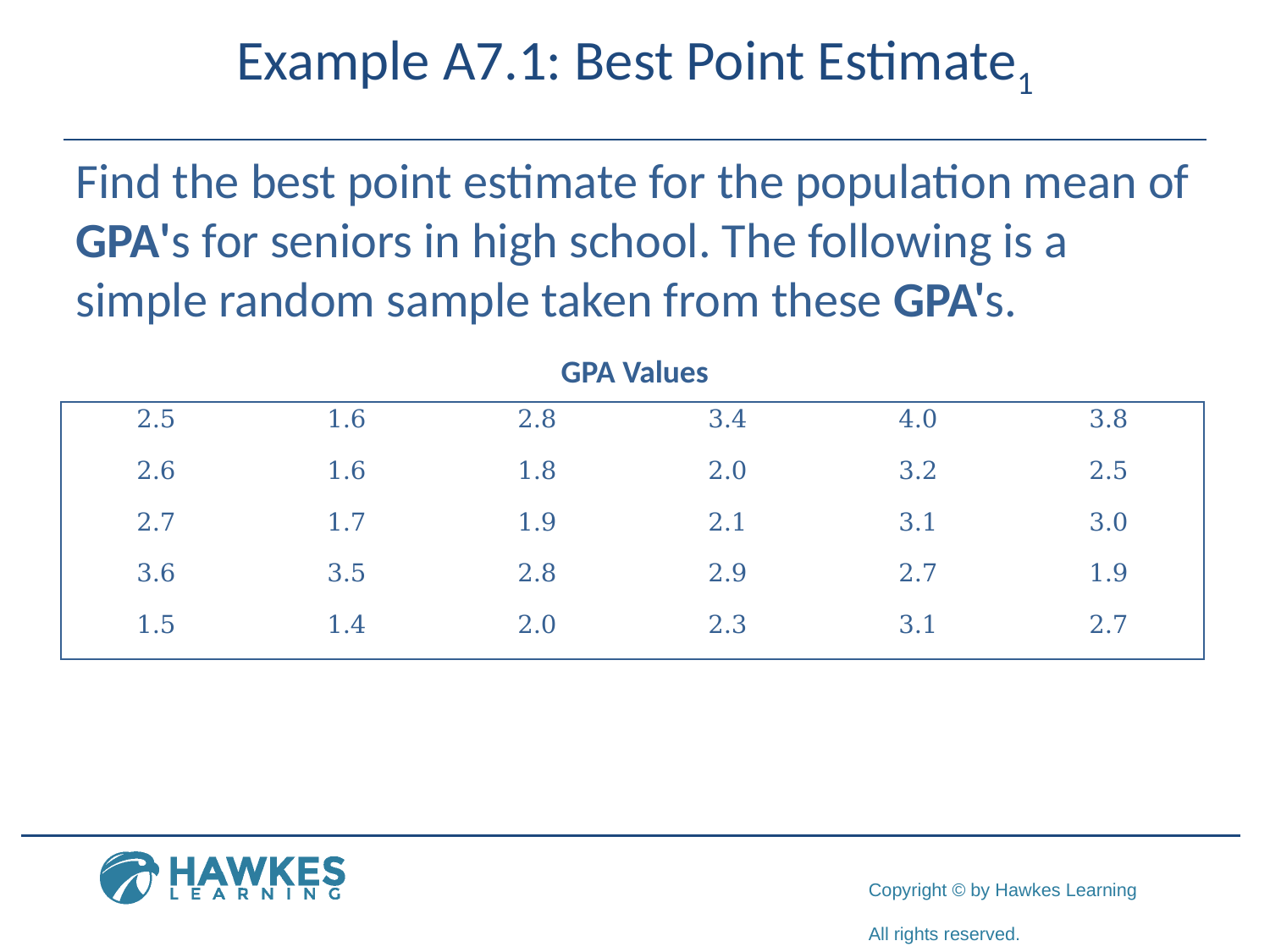

# Example A7.1: Best Point Estimate1
Find the best point estimate for the population mean of GPA's for seniors in high school. The following is a simple random sample taken from these GPA's.
GPA Values
| 2.5 | 1.6 | 2.8 | 3.4 | 4.0 | 3.8 |
| --- | --- | --- | --- | --- | --- |
| 2.6 | 1.6 | 1.8 | 2.0 | 3.2 | 2.5 |
| 2.7 | 1.7 | 1.9 | 2.1 | 3.1 | 3.0 |
| 3.6 | 3.5 | 2.8 | 2.9 | 2.7 | 1.9 |
| 1.5 | 1.4 | 2.0 | 2.3 | 3.1 | 2.7 |